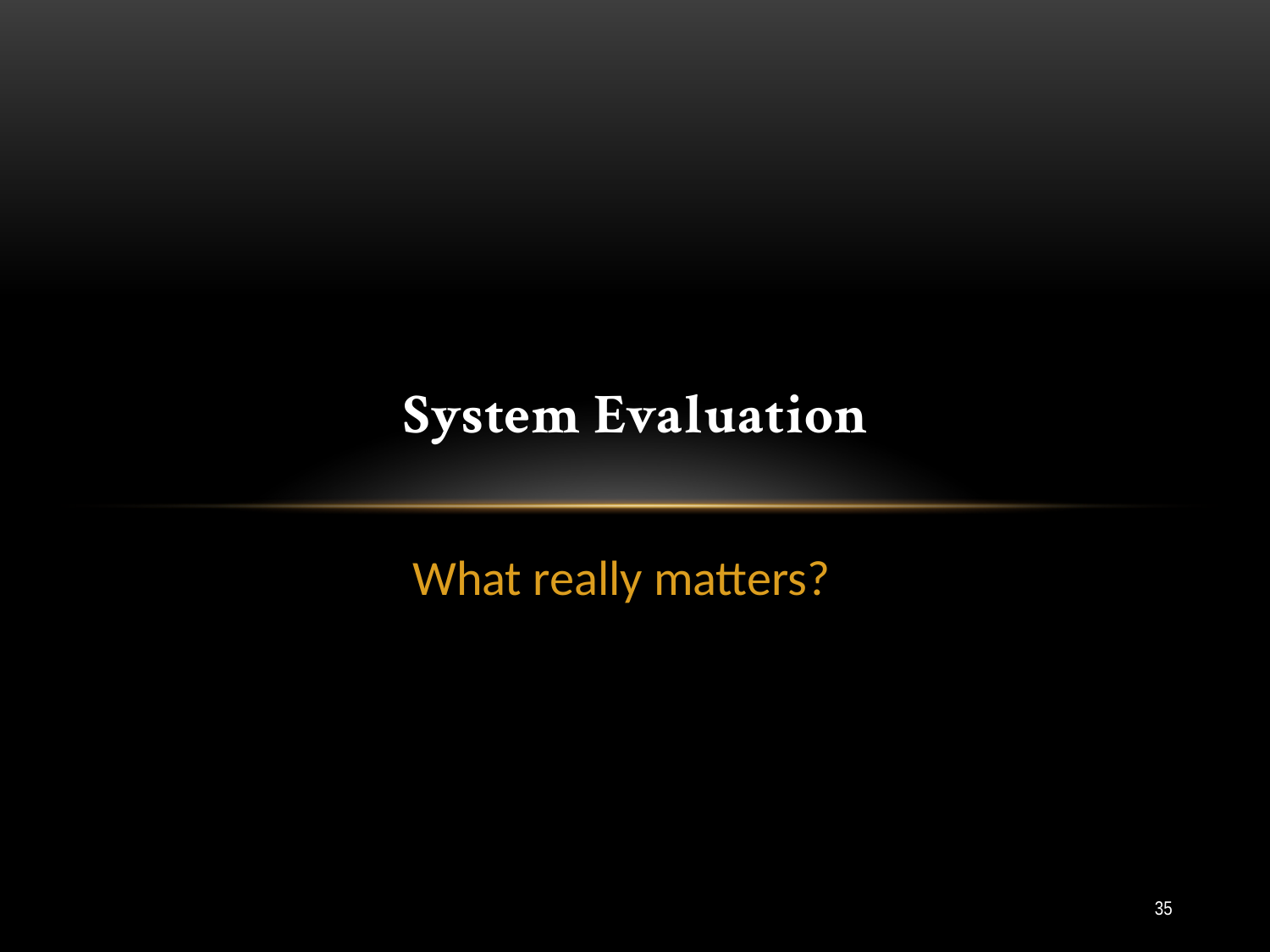

# System Evaluation
What really matters?
35